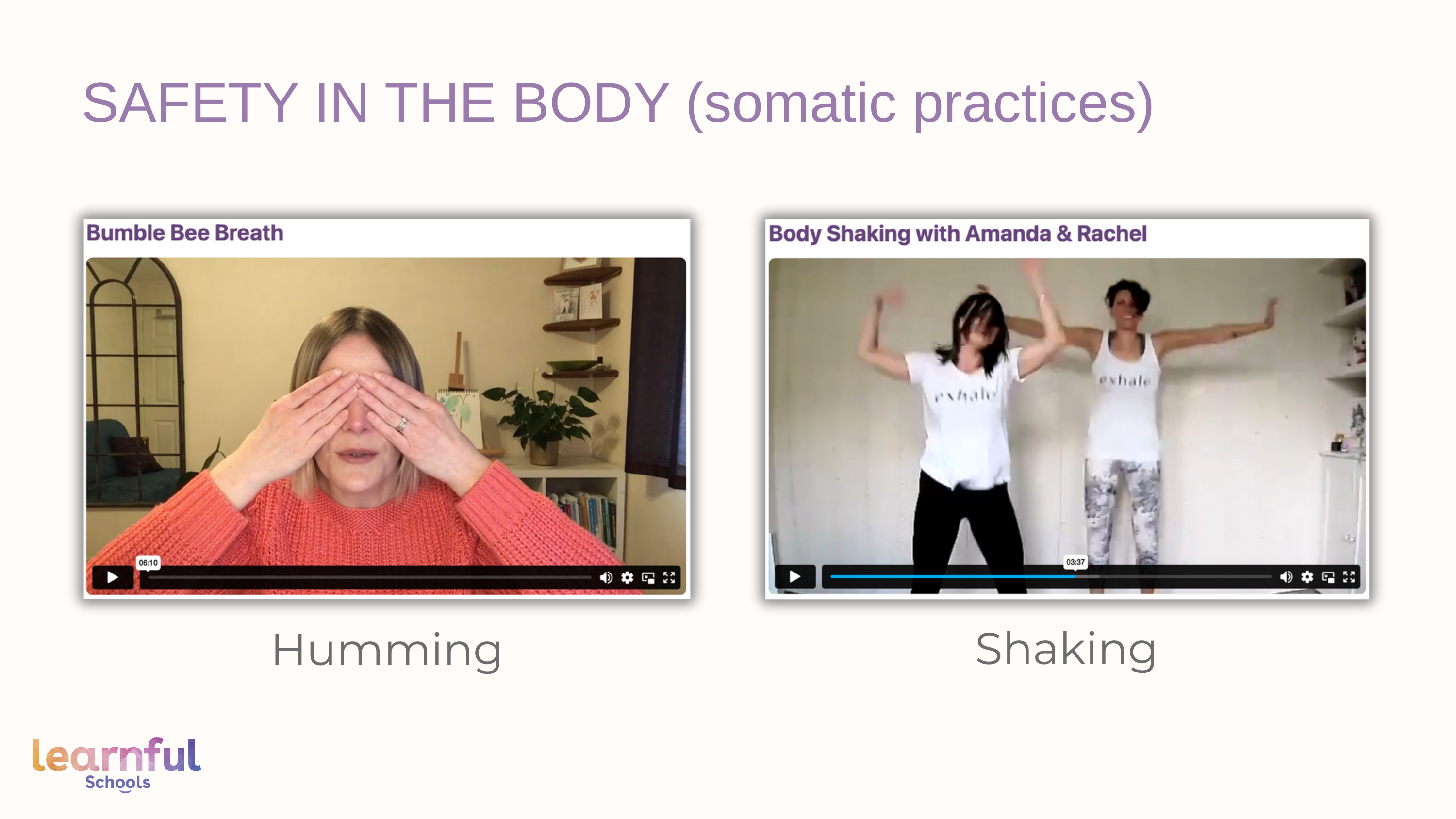

SAFETY IN THE BODY (somatic practices)

Shaking
Humming